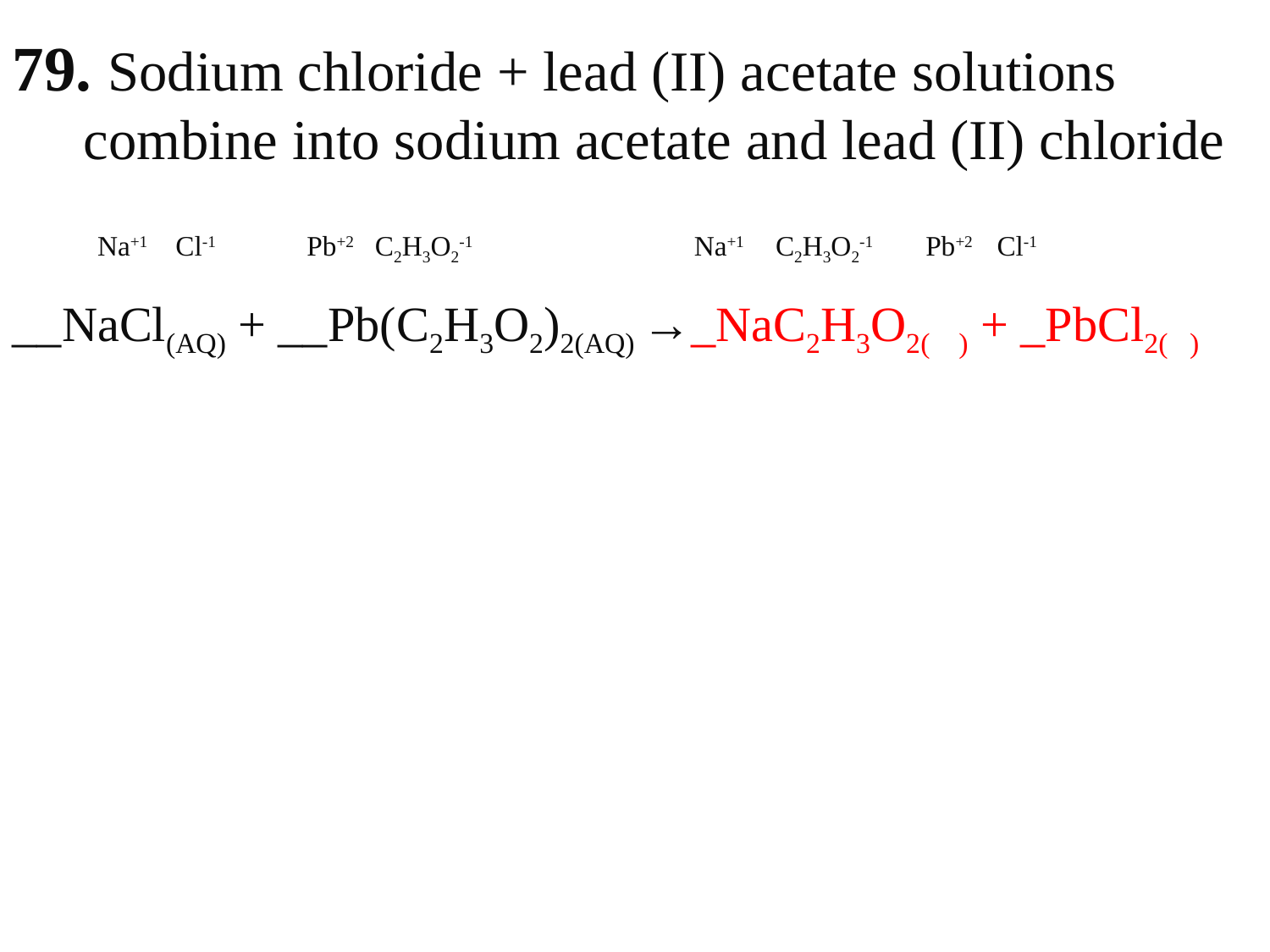

79. Sodium chloride + lead (II) acetate solutions
     combine into sodium acetate and lead (II) chloride
      Na+1    Cl-1             Pb+2   C2H3O2-1                                                       Na+1       C2H3O2-1             Pb+2      Cl-1
__NaCl(AQ) + __Pb(C2H3O2)2(AQ) →_NaC2H3O2(    ) + _PbCl2(   )